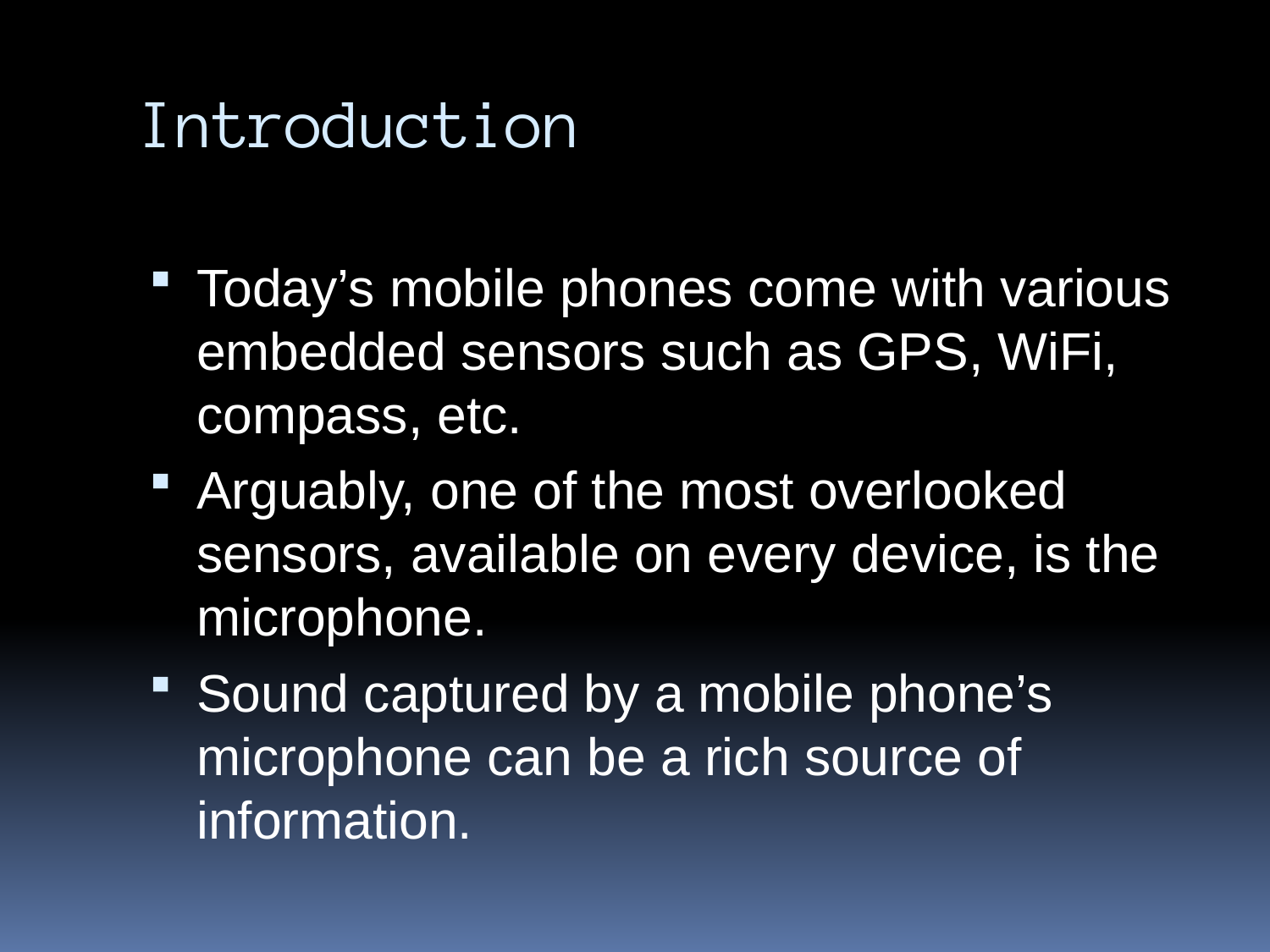

# Introduction
Today’s mobile phones come with various embedded sensors such as GPS, WiFi, compass, etc.
Arguably, one of the most overlooked sensors, available on every device, is the microphone.
Sound captured by a mobile phone’s microphone can be a rich source of information.